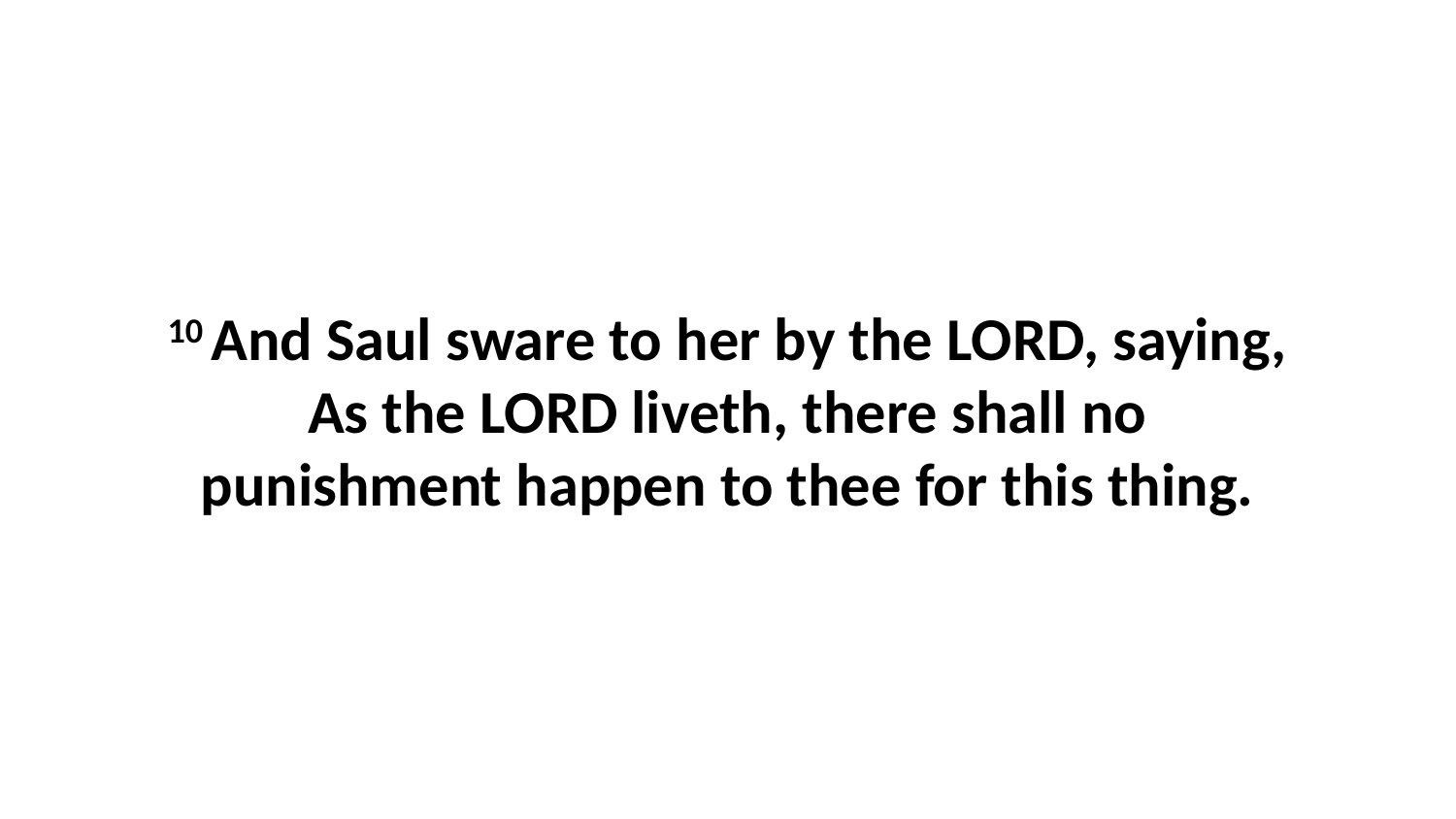

10 And Saul sware to her by the LORD, saying, As the LORD liveth, there shall no punishment happen to thee for this thing.